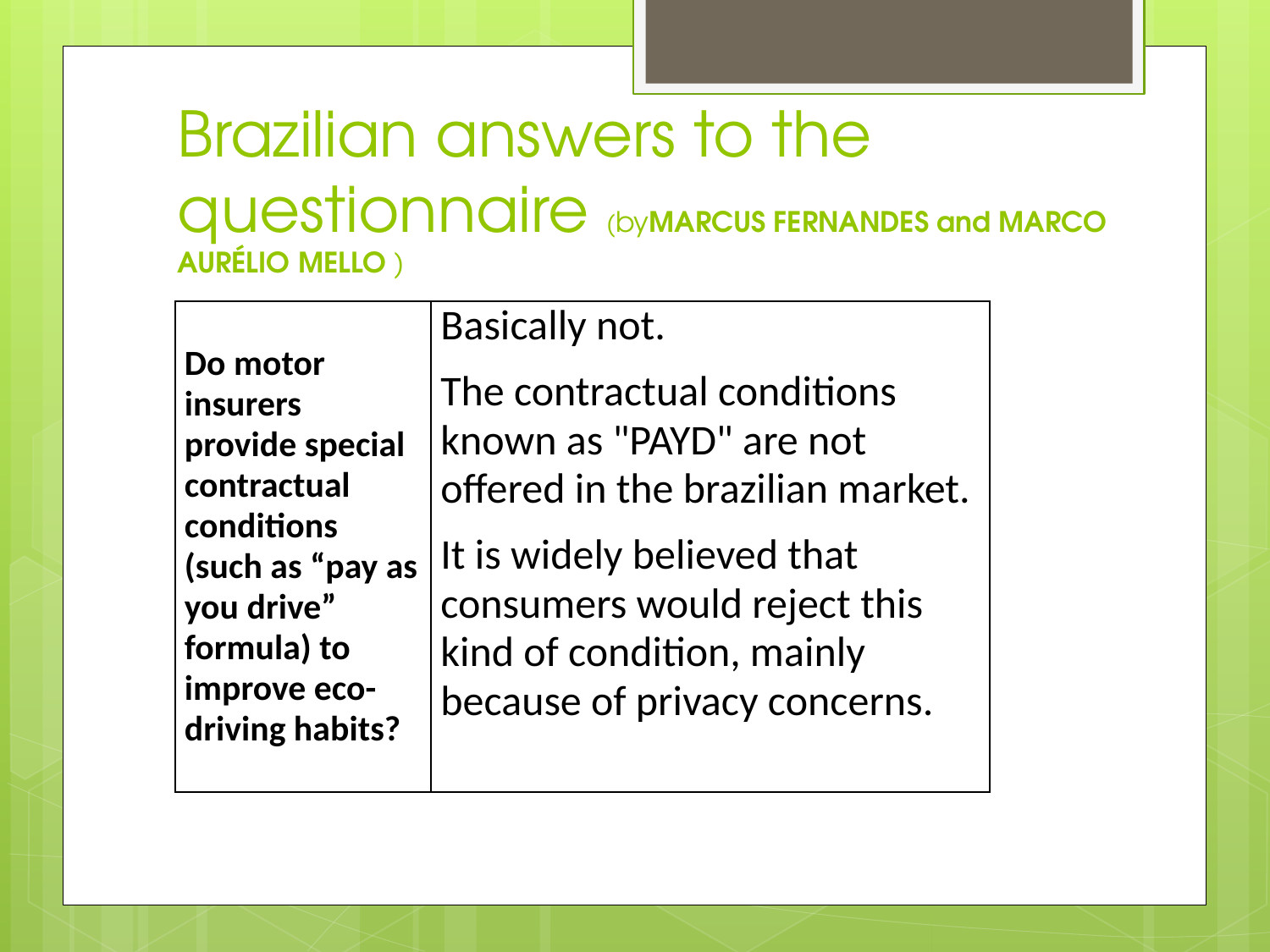

# Brazilian answers to the questionnaire (byMARCUS FERNANDES and MARCO AURÉLIO MELLO )
| Do motor insurers provide special contractual conditions (such as “pay as you drive” formula) to improve eco-driving habits? | Basically not. The contractual conditions known as "PAYD" are not offered in the brazilian market. It is widely believed that consumers would reject this kind of condition, mainly because of privacy concerns. |
| --- | --- |